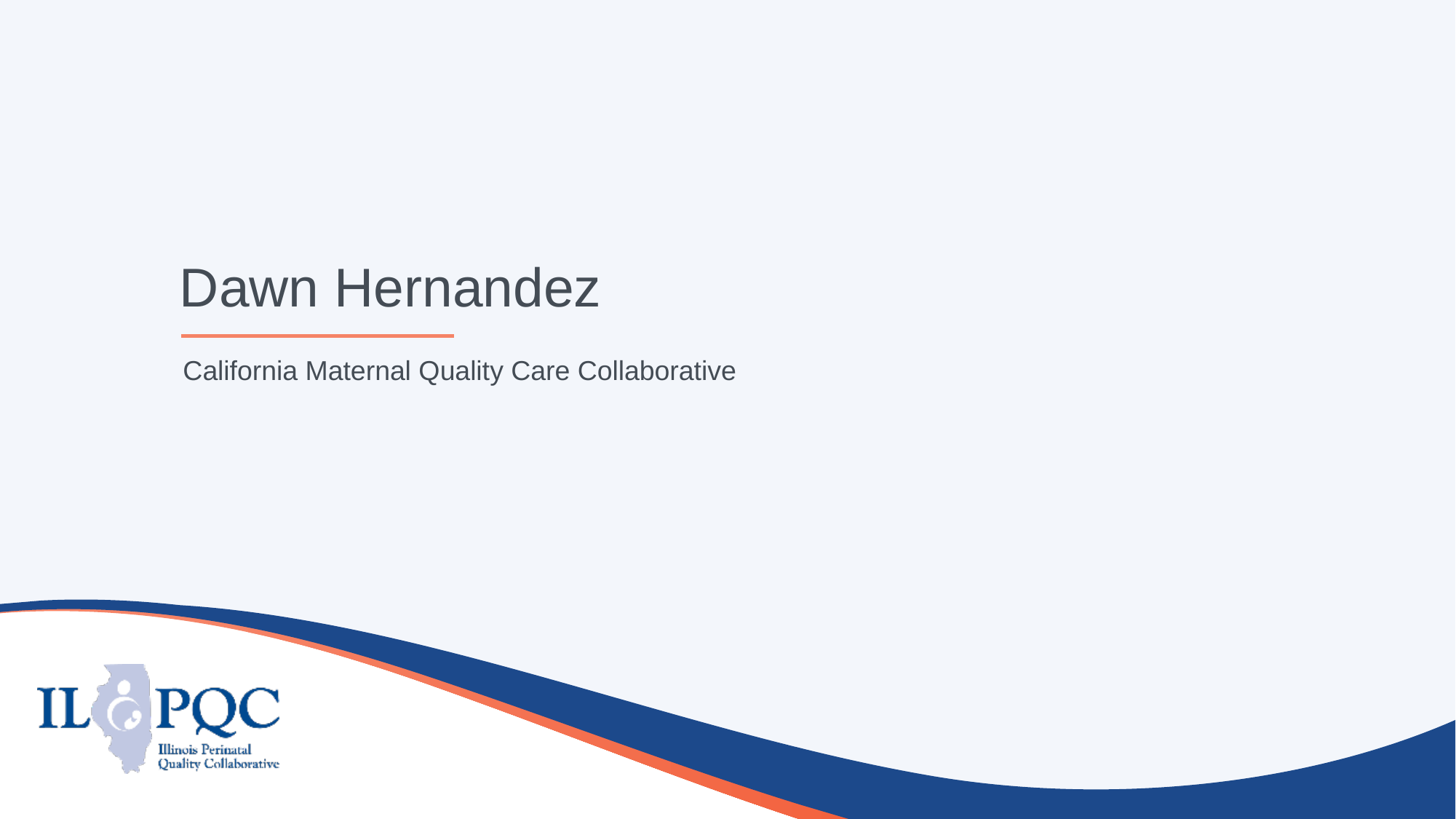

# Dawn Hernandez
California Maternal Quality Care Collaborative